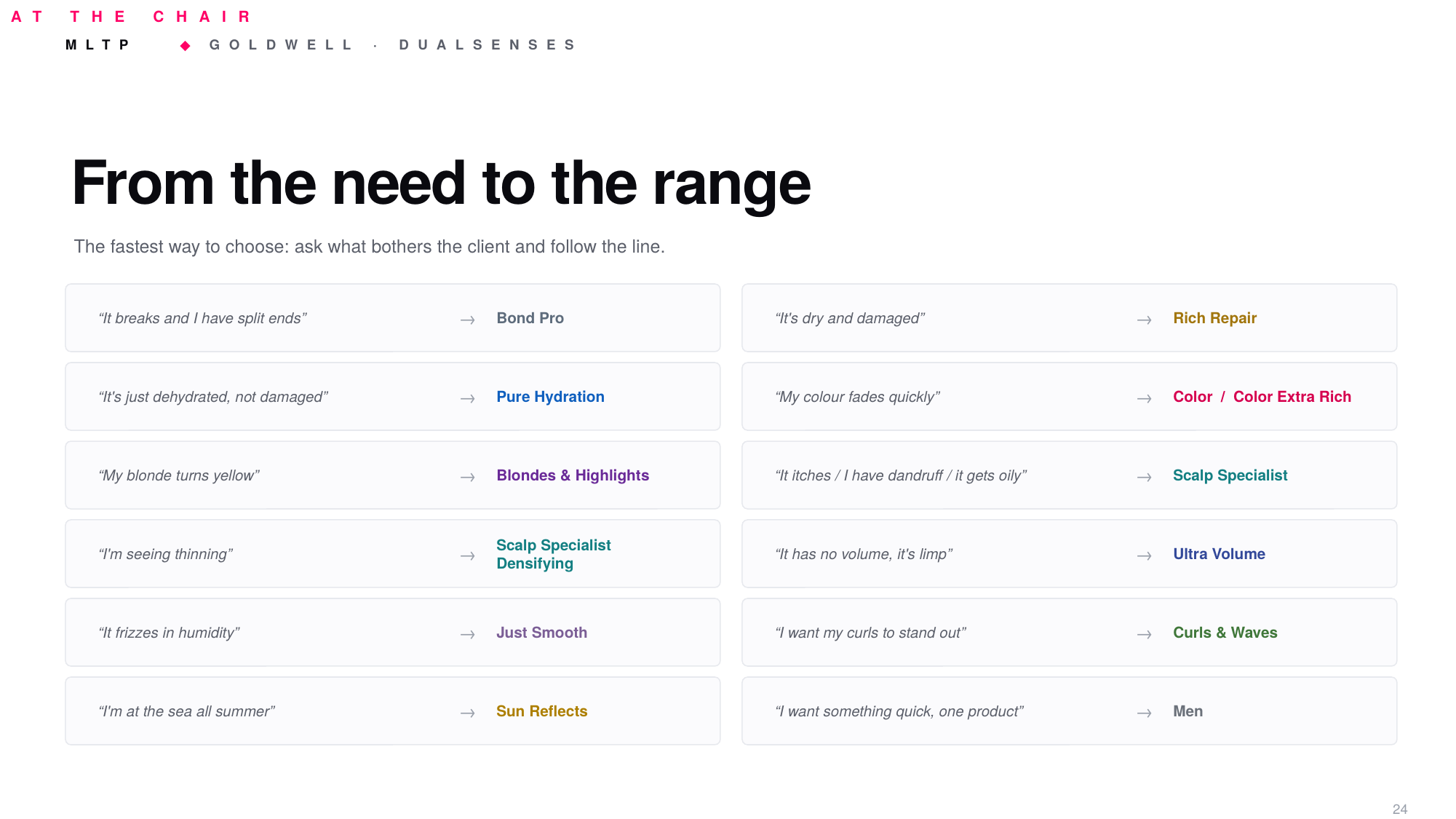

AT THE CHAIR
From the need to the range
The fastest way to choose: ask what bothers the client and follow the line.

“It breaks and I have split ends”
→
Bond Pro

“It's dry and damaged”
→
Rich Repair

“It's just dehydrated, not damaged”
→
Pure Hydration

“My colour fades quickly”
→
Color  /  Color Extra Rich

“My blonde turns yellow”
→
Blondes & Highlights

“It itches / I have dandruff / it gets oily”
→
Scalp Specialist

“I'm seeing thinning”
→
Scalp Specialist  Densifying

“It has no volume, it's limp”
→
Ultra Volume

“It frizzes in humidity”
→
Just Smooth

“I want my curls to stand out”
→
Curls & Waves

“I'm at the sea all summer”
→
Sun Reflects

“I want something quick, one product”
→
Men
24